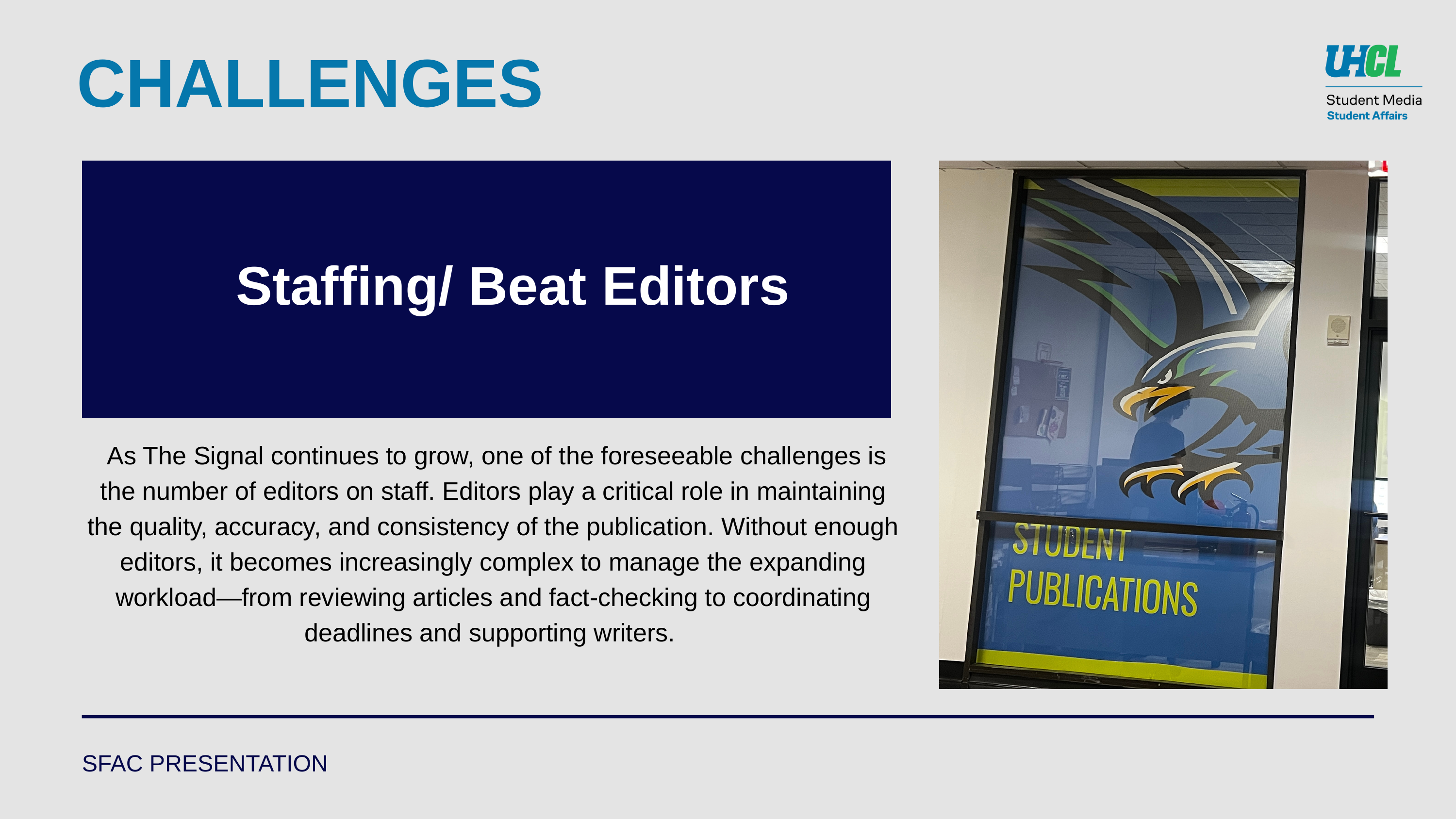

CHALLENGES

Staffing/ Beat Editors
 As The Signal continues to grow, one of the foreseeable challenges is the number of editors on staff. Editors play a critical role in maintaining the quality, accuracy, and consistency of the publication. Without enough editors, it becomes increasingly complex to manage the expanding workload—from reviewing articles and fact-checking to coordinating deadlines and supporting writers.

SFAC PRESENTATION